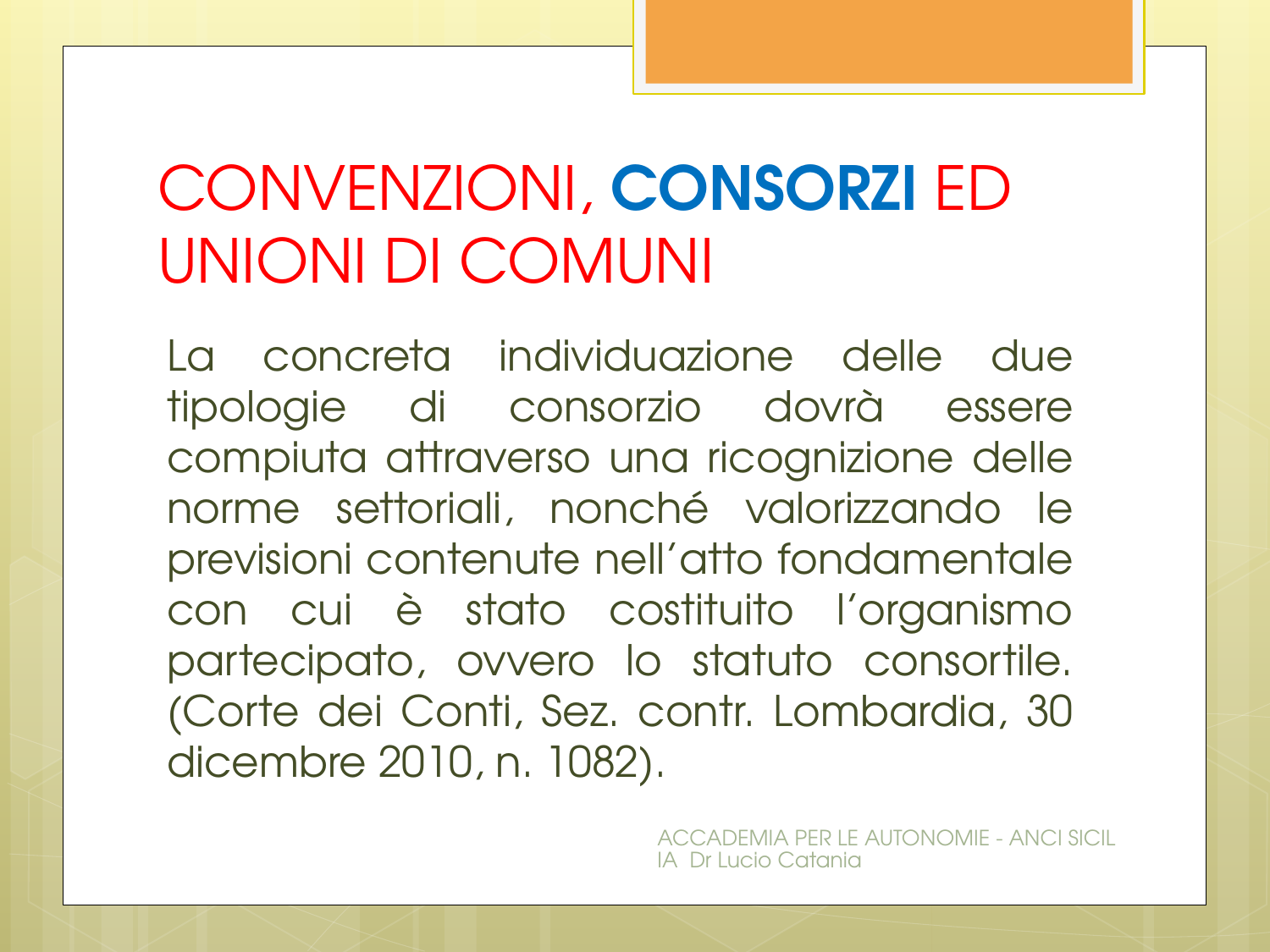

# CONVENZIONI, CONSORZI ED UNIONI DI COMUNI
La concreta individuazione delle due tipologie di consorzio dovrà essere compiuta attraverso una ricognizione delle norme settoriali, nonché valorizzando le previsioni contenute nell’atto fondamentale con cui è stato costituito l’organismo partecipato, ovvero lo statuto consortile. (Corte dei Conti, Sez. contr. Lombardia, 30 dicembre 2010, n. 1082).
ACCADEMIA PER LE AUTONOMIE - ANCI SICILIA  Dr Lucio Catania